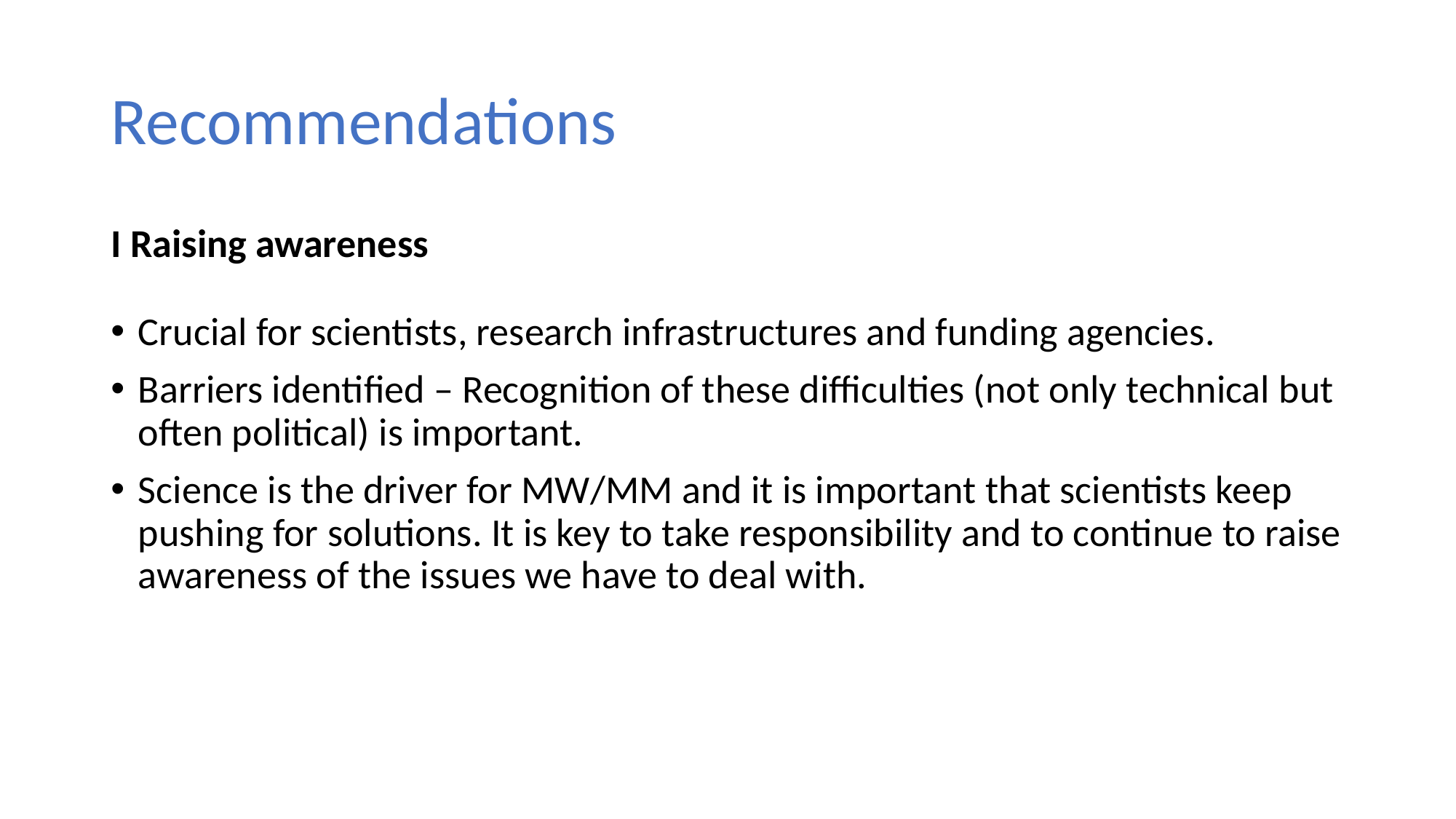

# Recommendations
I Raising awareness

Crucial for scientists, research infrastructures and funding agencies.
Barriers identified – Recognition of these difficulties (not only technical but often political) is important.
Science is the driver for MW/MM and it is important that scientists keep pushing for solutions. It is key to take responsibility and to continue to raise awareness of the issues we have to deal with.